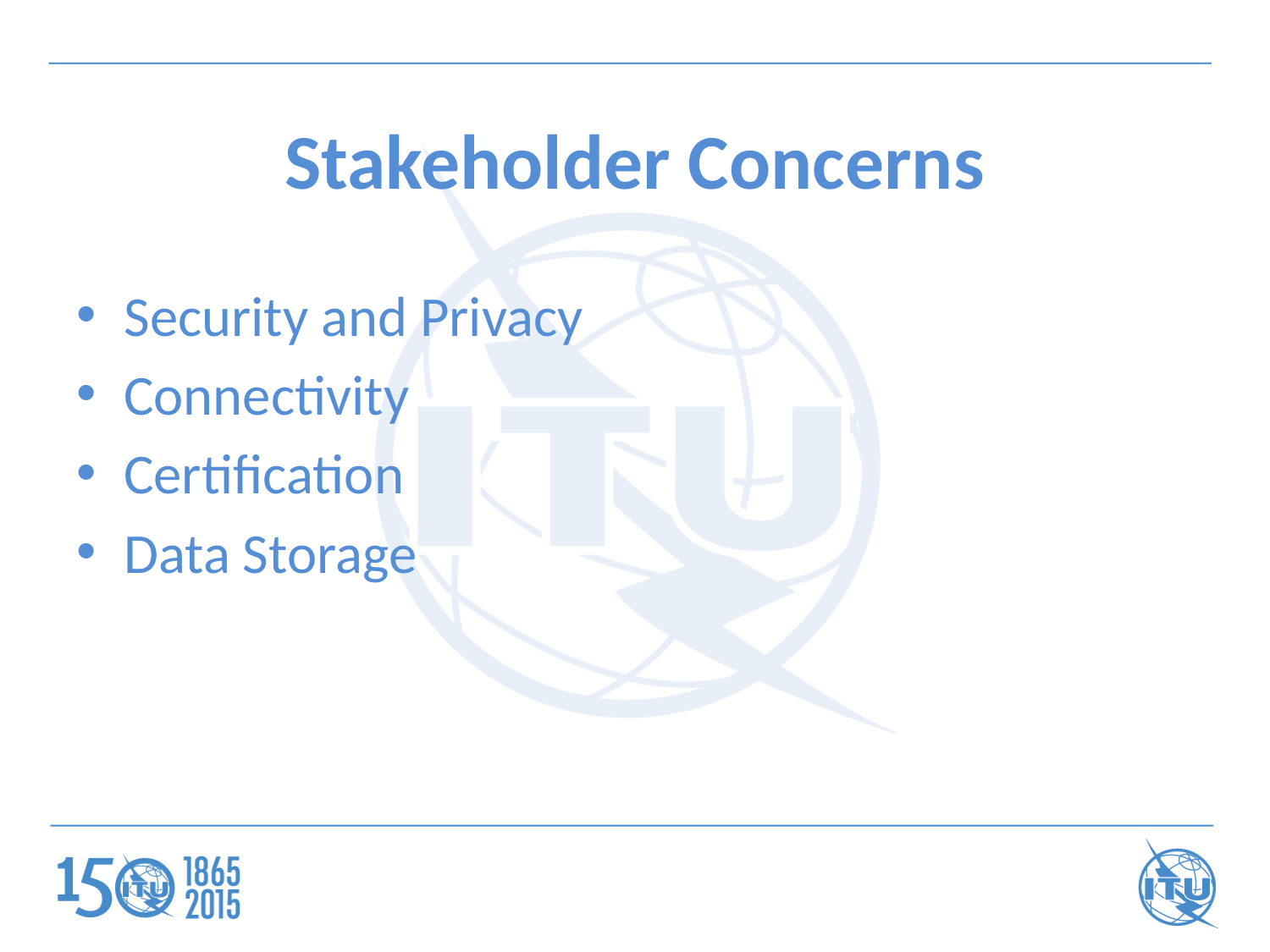

# Stakeholder Concerns
Security and Privacy
Connectivity
Certification
Data Storage